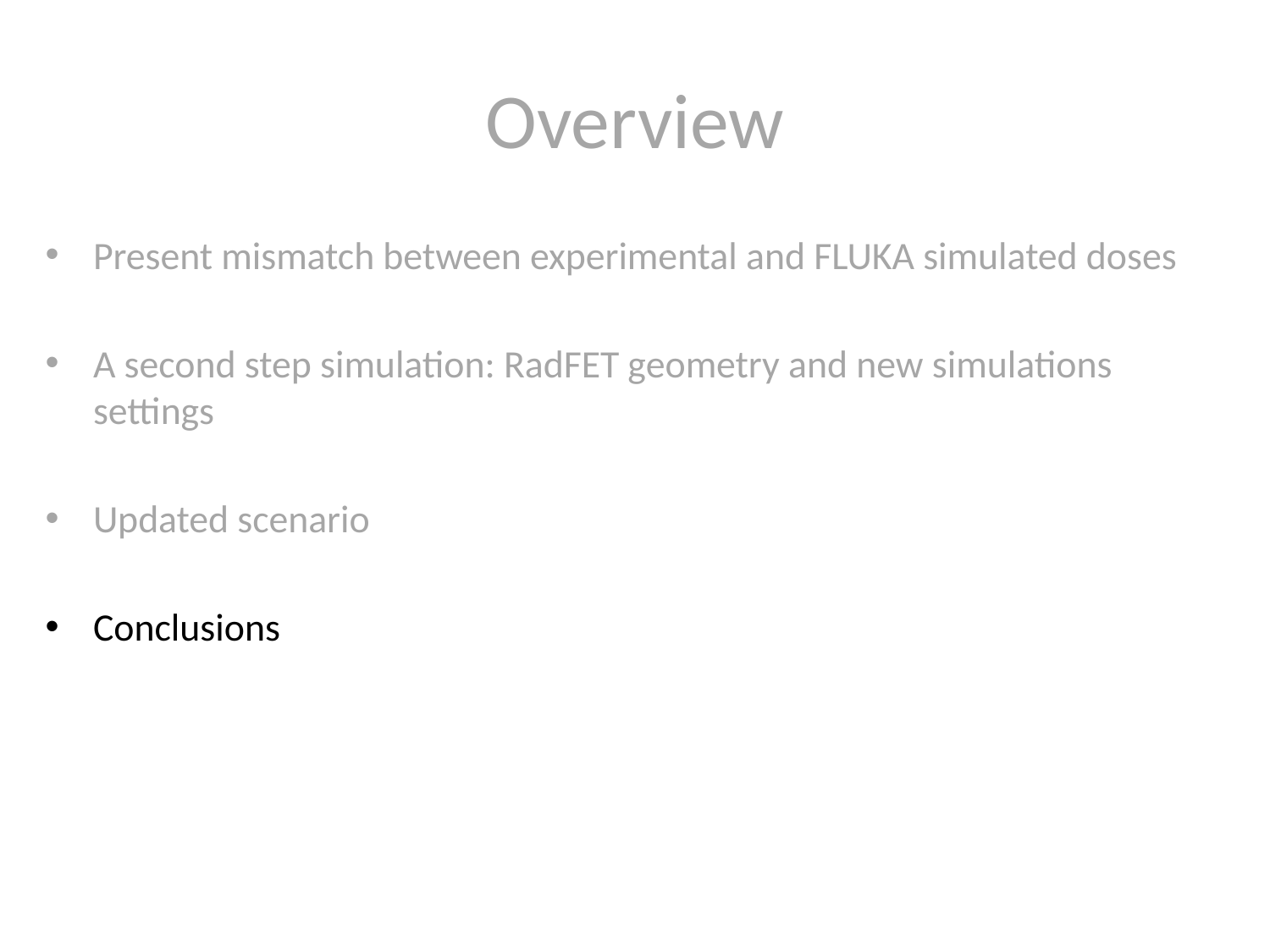

# Overview
Present mismatch between experimental and FLUKA simulated doses

A second step simulation: RadFET geometry and new simulations settings

Updated scenario

Conclusions